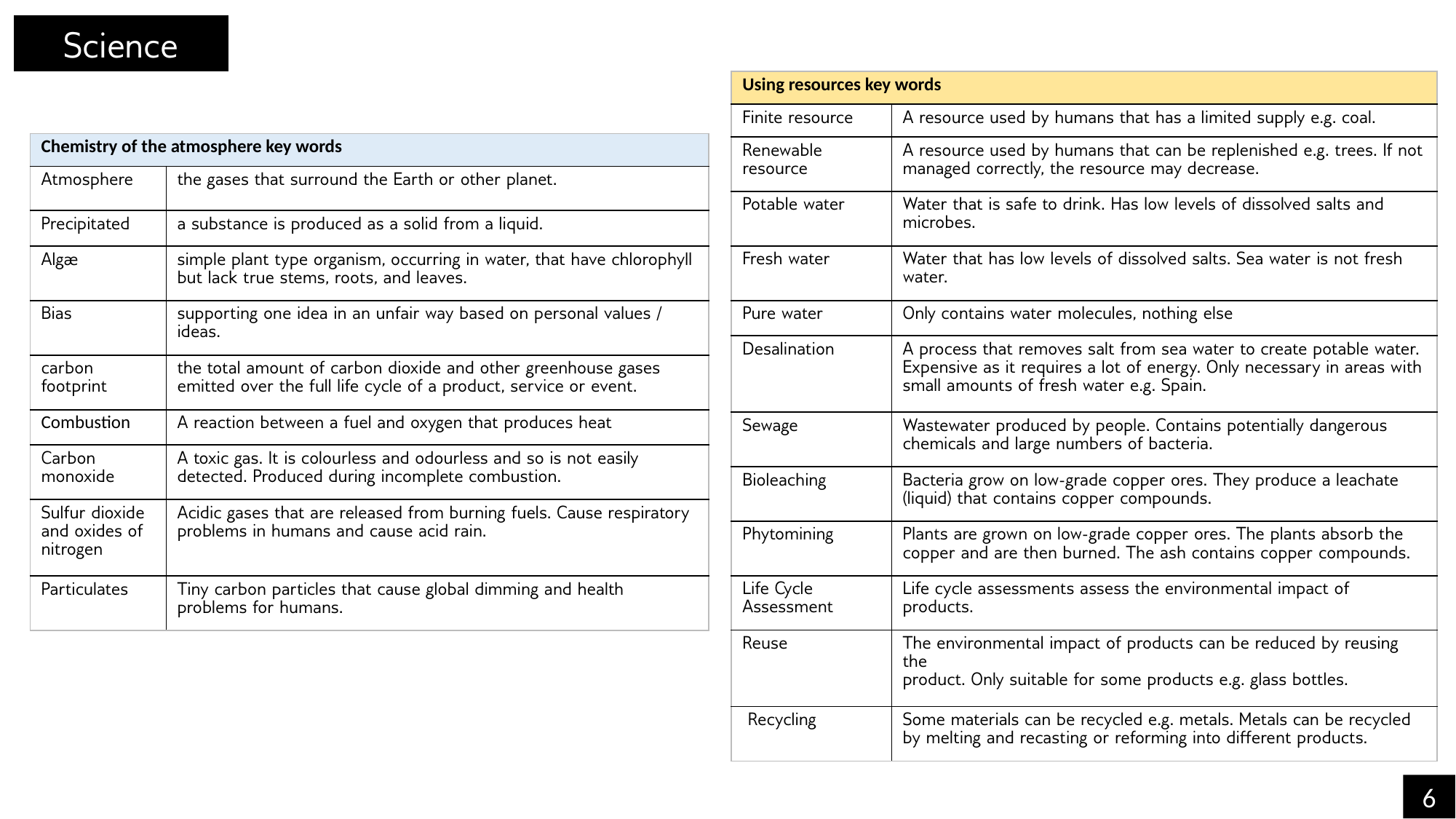

Science
| Using resources key words |  |
| --- | --- |
| Finite resource | A resource used by humans that has a limited supply e.g. coal. |
| Renewable resource | A resource used by humans that can be replenished e.g. trees. If not managed correctly, the resource may decrease. |
| Potable water | Water that is safe to drink. Has low levels of dissolved salts and microbes. |
| Fresh water | Water that has low levels of dissolved salts. Sea water is not fresh water. |
| Pure water | Only contains water molecules, nothing else |
| Desalination | A process that removes salt from sea water to create potable water. Expensive as it requires a lot of energy. Only necessary in areas with small amounts of fresh water e.g. Spain. |
| Sewage | Wastewater produced by people. Contains potentially dangerous chemicals and large numbers of bacteria. |
| Bioleaching | Bacteria grow on low-grade copper ores. They produce a leachate (liquid) that contains copper compounds. |
| Phytomining | Plants are grown on low-grade copper ores. The plants absorb the copper and are then burned. The ash contains copper compounds. |
| Life Cycle Assessment | Life cycle assessments assess the environmental impact of products. |
| Reuse | The environmental impact of products can be reduced by reusing the product. Only suitable for some products e.g. glass bottles. |
| Recycling | Some materials can be recycled e.g. metals. Metals can be recycled by melting and recasting or reforming into different products. |
| Chemistry of the atmosphere key words |  |
| --- | --- |
| Atmosphere | the gases that surround the Earth or other planet. |
| Precipitated | a substance is produced as a solid from a liquid. |
| Algae | simple plant type organism, occurring in water, that have chlorophyll but lack true stems, roots, and leaves. |
| Bias | supporting one idea in an unfair way based on personal values / ideas. |
| carbon footprint | the total amount of carbon dioxide and other greenhouse gases emitted over the full life cycle of a product, service or event. |
| Combustion | A reaction between a fuel and oxygen that produces heat |
| Carbon monoxide | A toxic gas. It is colourless and odourless and so is not easily detected. Produced during incomplete combustion. |
| Sulfur dioxide and oxides of nitrogen | Acidic gases that are released from burning fuels. Cause respiratory problems in humans and cause acid rain. |
| Particulates | Tiny carbon particles that cause global dimming and health problems for humans. |
6